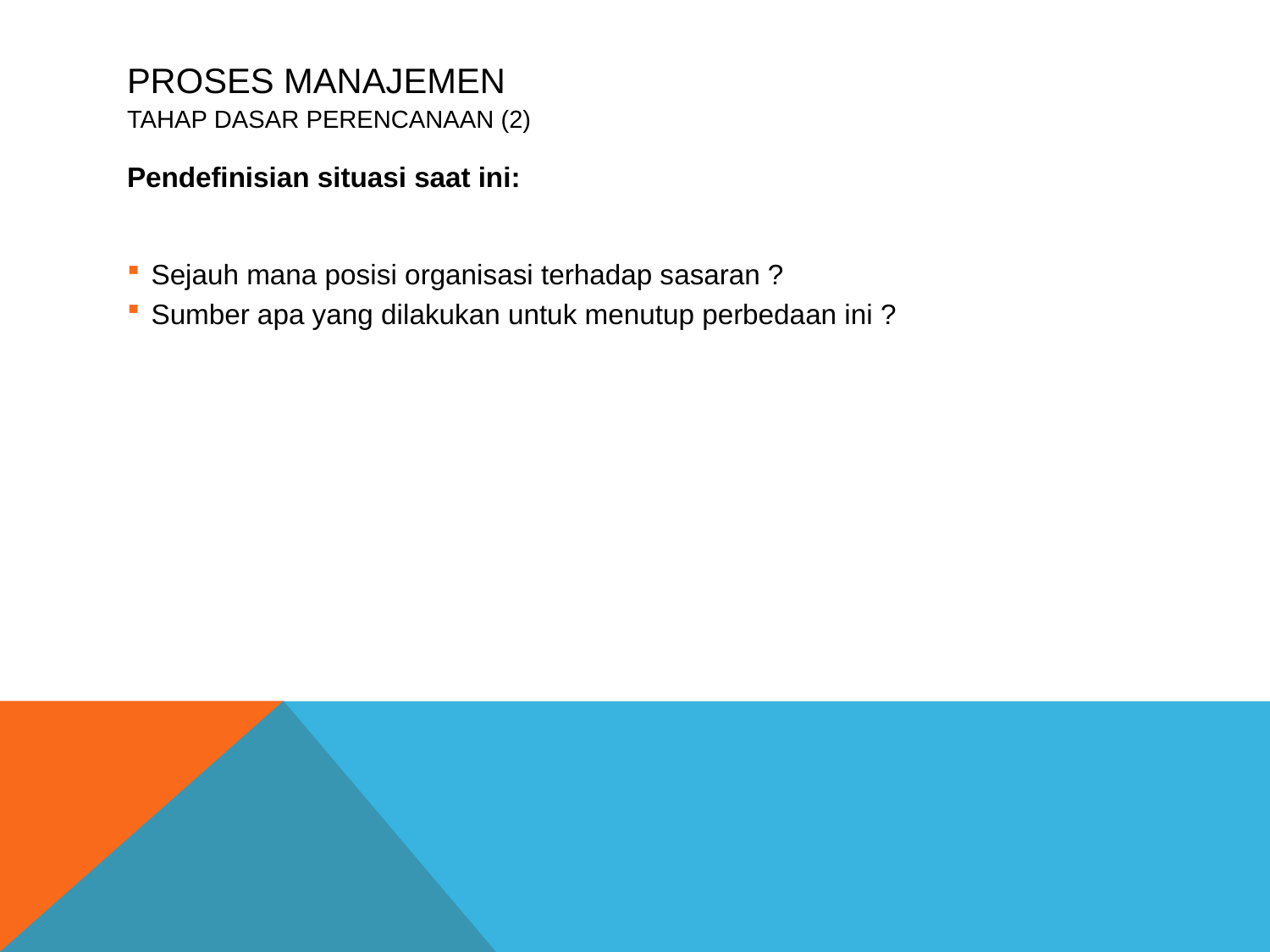

# PROSES MANAJEMEN TAHAP DASAR PERENCANAAN (2)
Pendefinisian situasi saat ini:

Sejauh mana posisi organisasi terhadap sasaran ?
Sumber apa yang dilakukan untuk menutup perbedaan ini ?